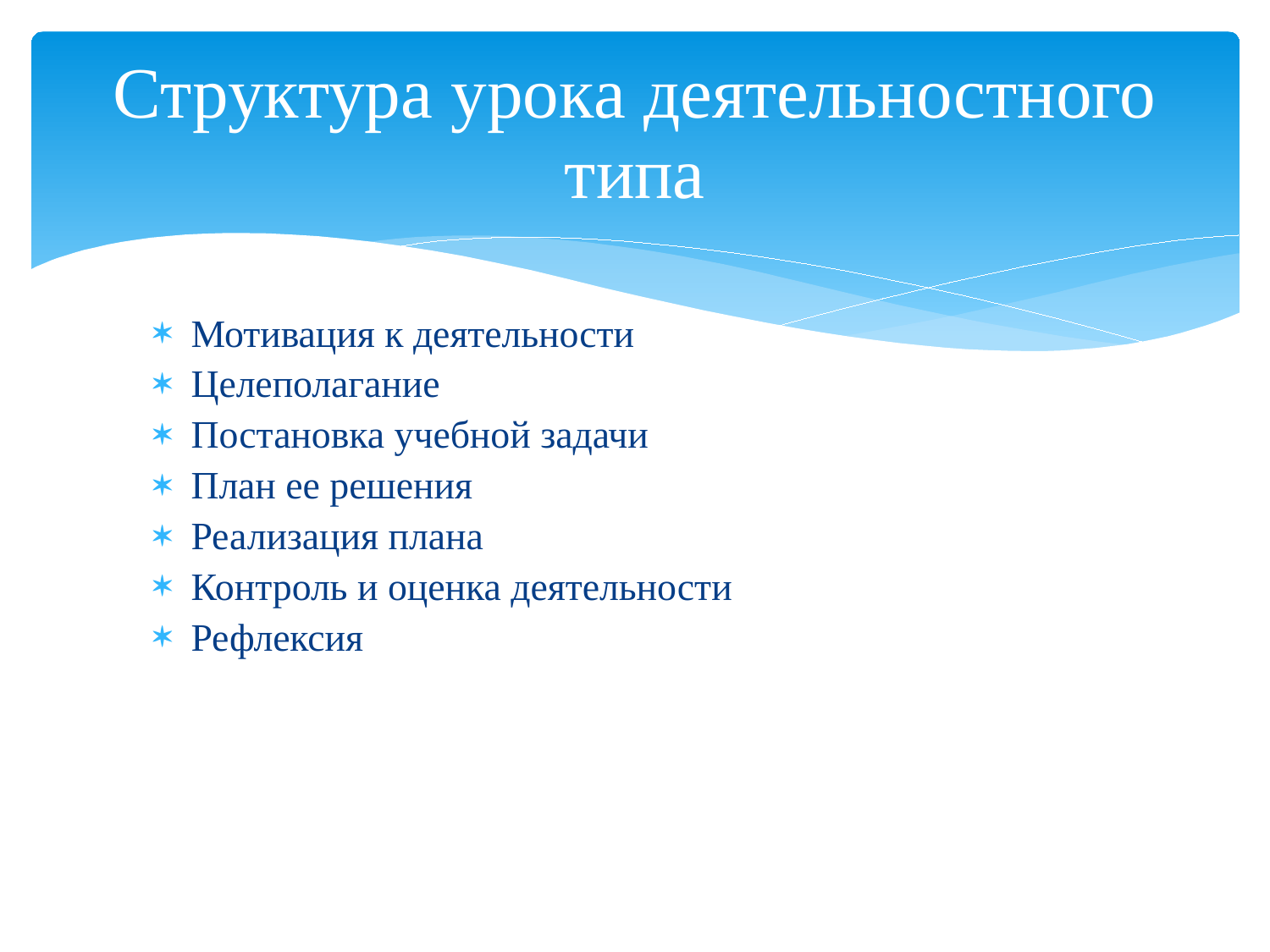

# Структура урока деятельностного типа
Мотивация к деятельности
Целеполагание
Постановка учебной задачи
План ее решения
Реализация плана
Контроль и оценка деятельности
Рефлексия